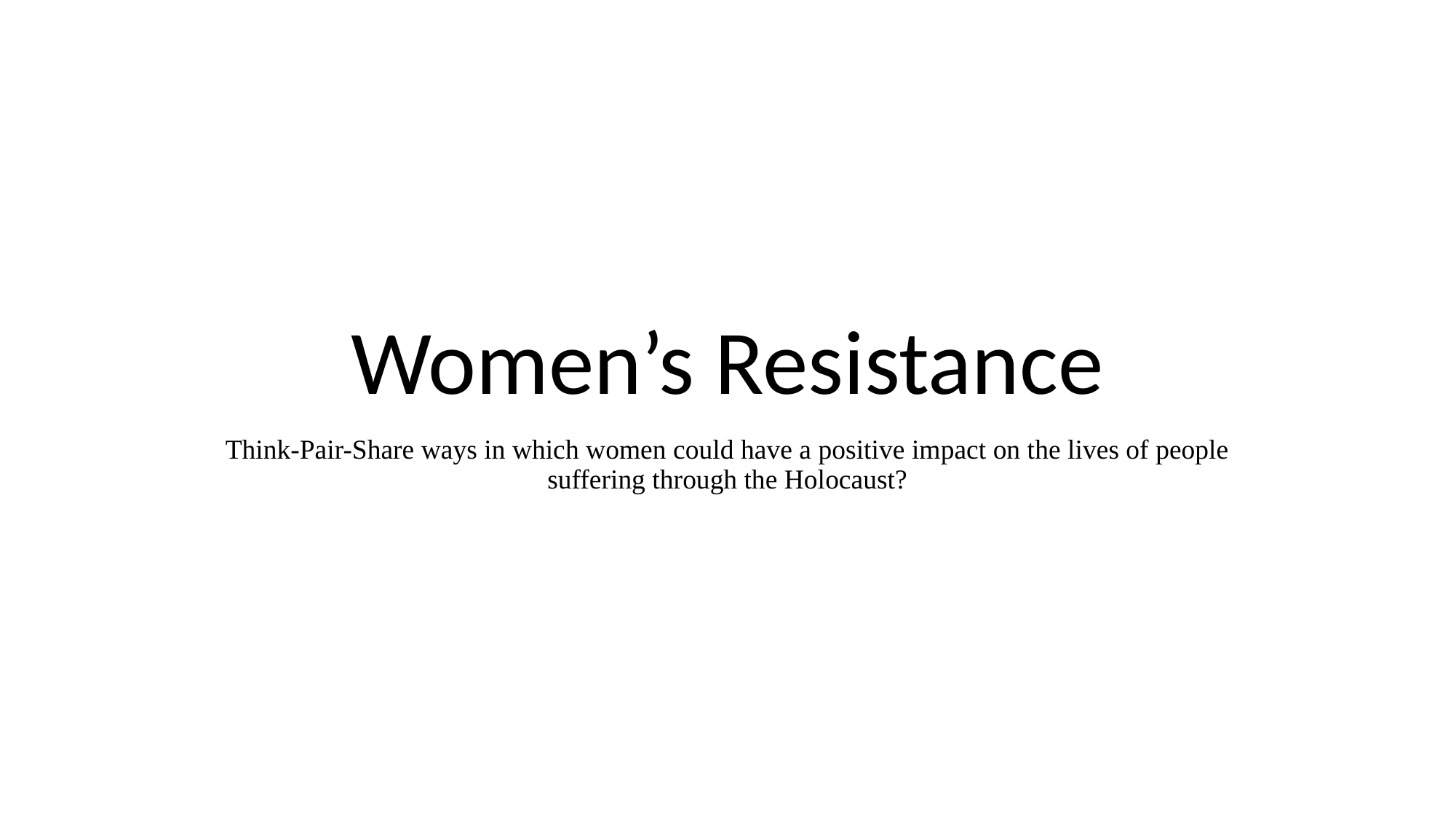

# Women’s Resistance
Think-Pair-Share ways in which women could have a positive impact on the lives of people suffering through the Holocaust?